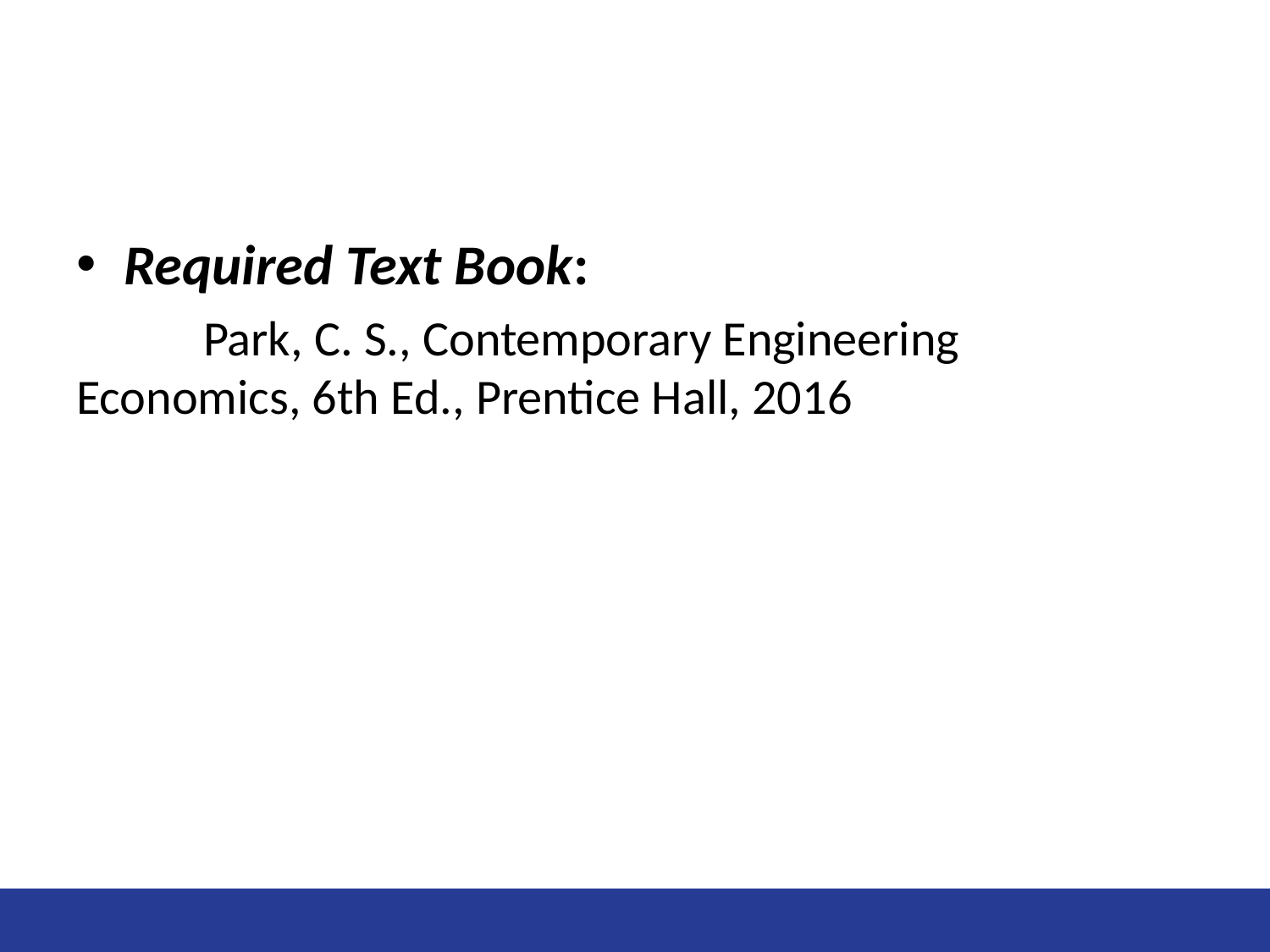

Required Text Book:
	Park, C. S., Contemporary Engineering Economics, 6th Ed., Prentice Hall, 2016